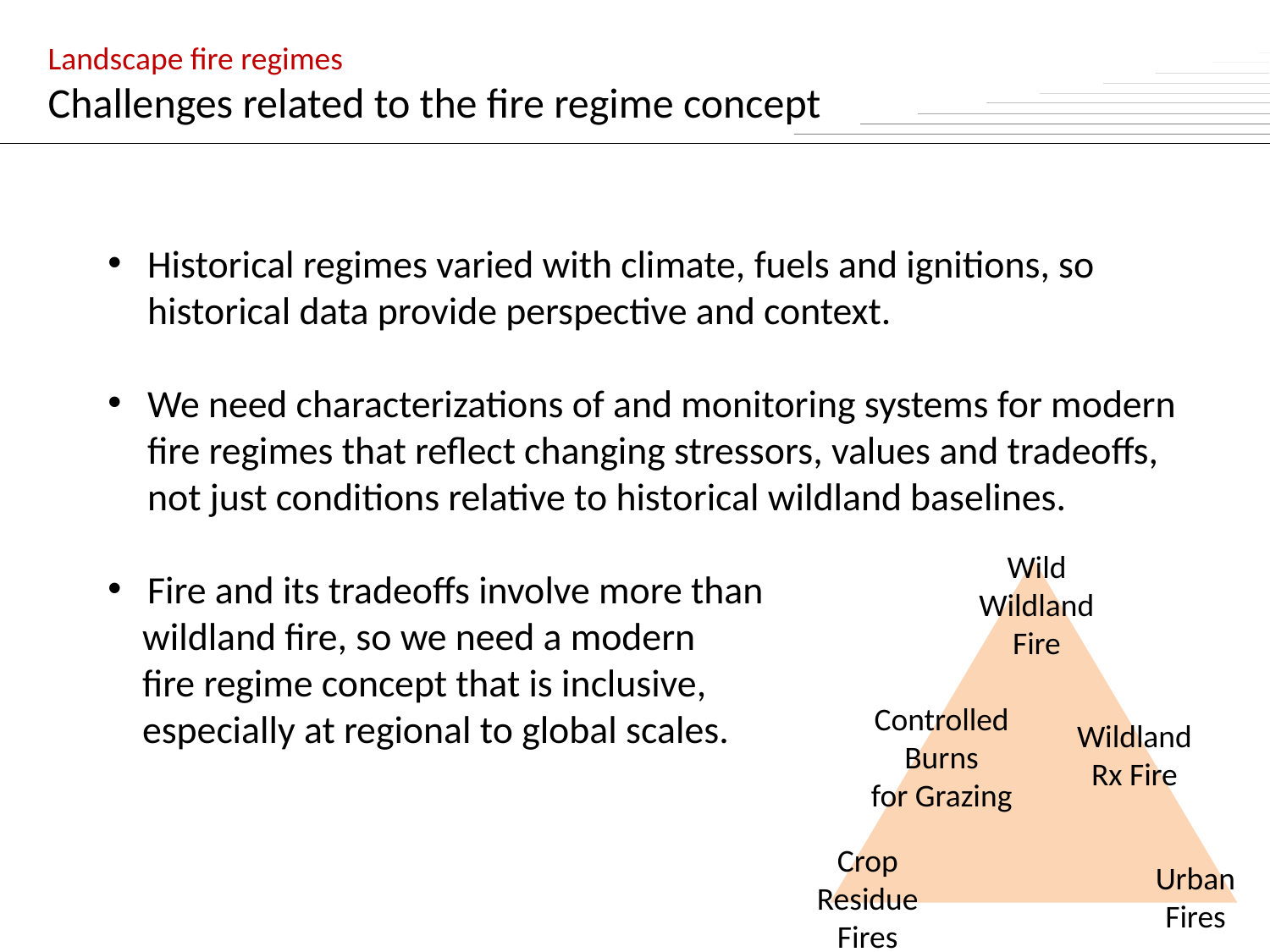

Landscape fire regimes
Challenges related to the fire regime concept
Historical regimes varied with climate, fuels and ignitions, so historical data provide perspective and context.

We need characterizations of and monitoring systems for modern fire regimes that reflect changing stressors, values and tradeoffs, not just conditions relative to historical wildland baselines.

Fire and its tradeoffs involve more than
    wildland fire, so we need a modern
    fire regime concept that is inclusive,
    especially at regional to global scales.
Wild
Wildland
Fire

Controlled
Burns
for Grazing
Wildland
Rx Fire
Crop
Residue
Fires
Urban
Fires